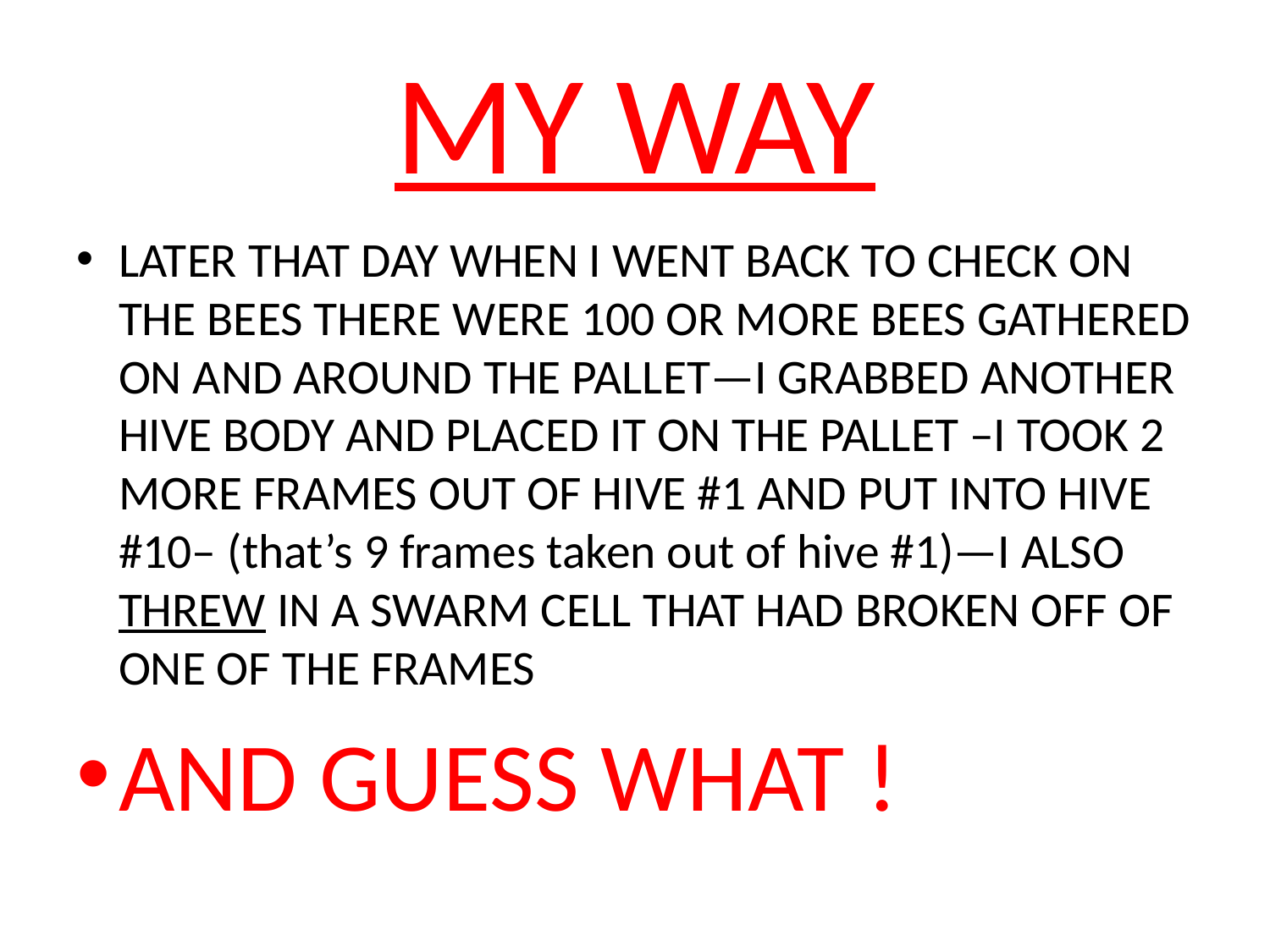

# MY WAY
LATER THAT DAY WHEN I WENT BACK TO CHECK ON THE BEES THERE WERE 100 OR MORE BEES GATHERED ON AND AROUND THE PALLET—I GRABBED ANOTHER HIVE BODY AND PLACED IT ON THE PALLET –I TOOK 2 MORE FRAMES OUT OF HIVE #1 AND PUT INTO HIVE #10– (that’s 9 frames taken out of hive #1)—I ALSO THREW IN A SWARM CELL THAT HAD BROKEN OFF OF ONE OF THE FRAMES
AND GUESS WHAT !